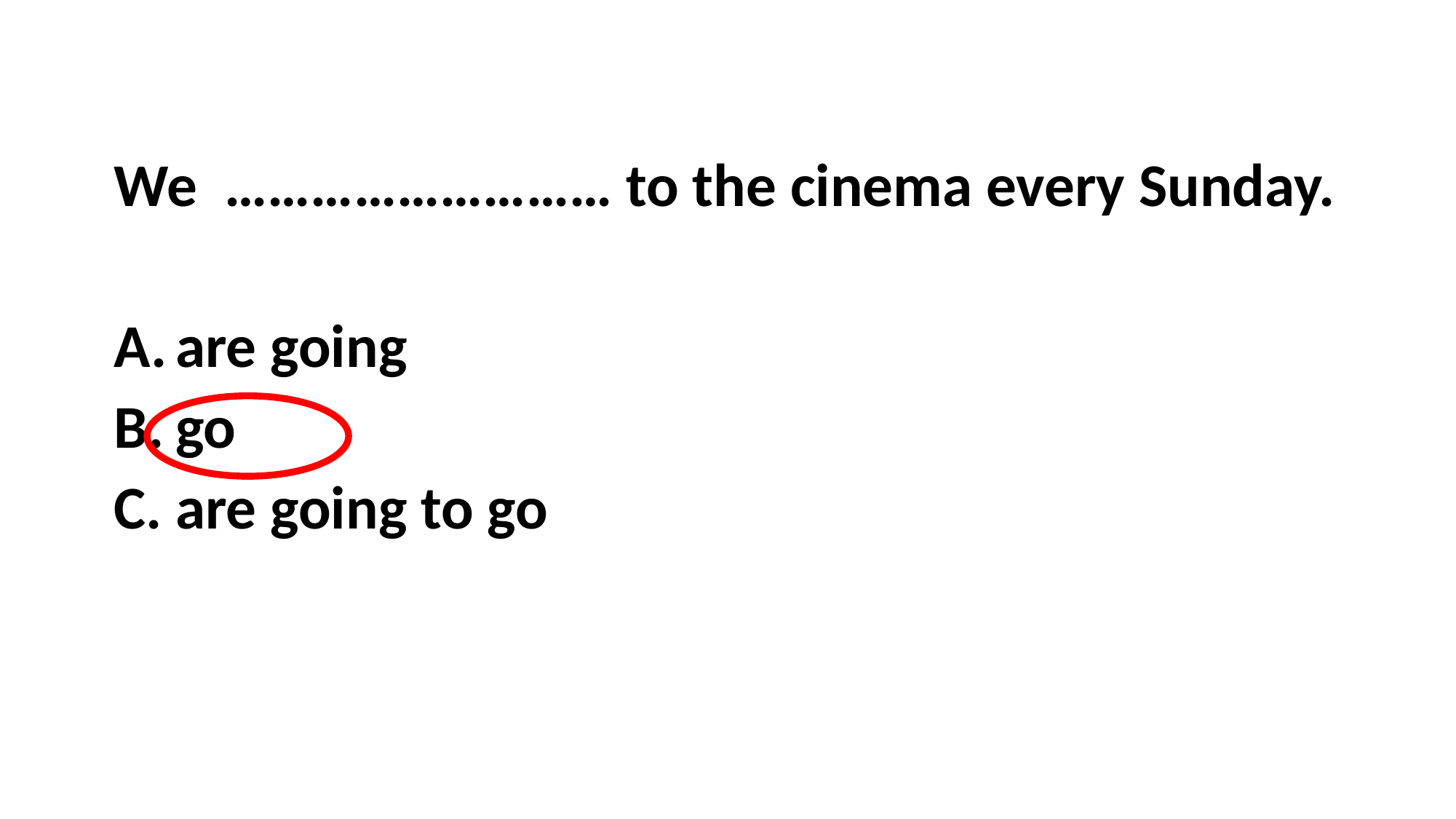

We  ……………………… to the cinema every Sunday.

are going
go
are going to go